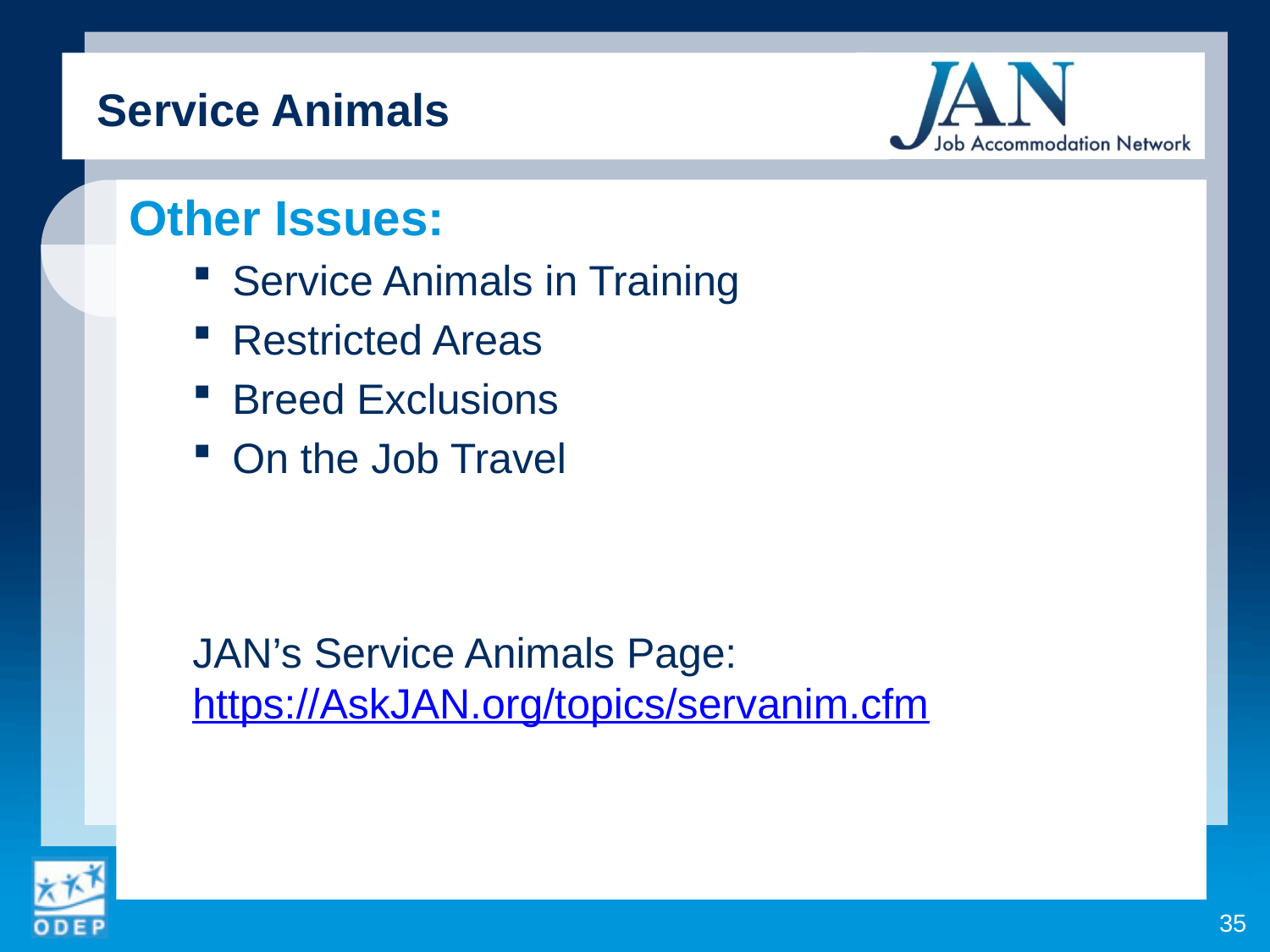

Service Animals
Other Issues:
Service Animals in Training
Restricted Areas
Breed Exclusions
On the Job Travel

JAN’s Service Animals Page: https://AskJAN.org/topics/servanim.cfm

35